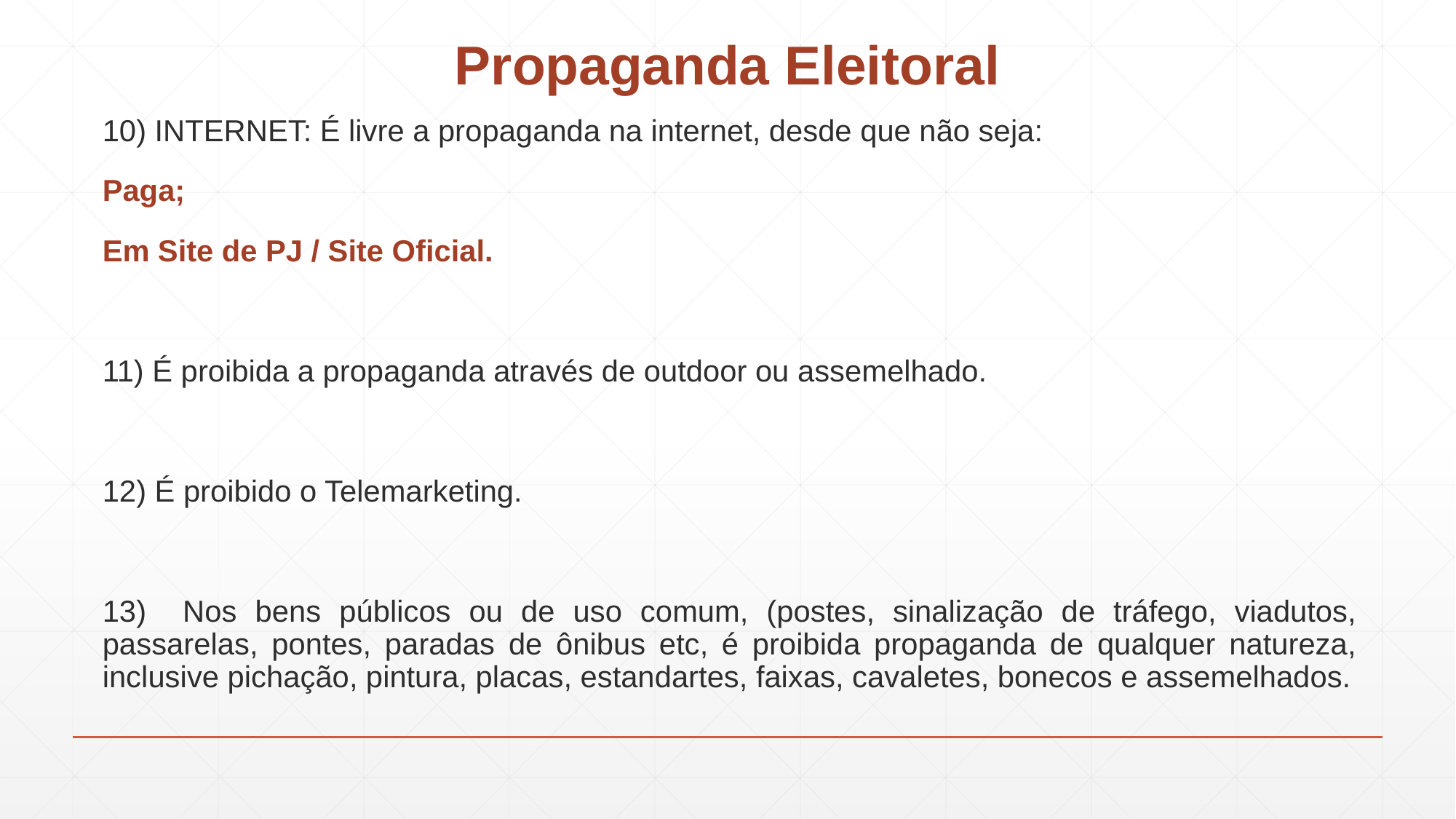

# Propaganda Eleitoral
10) INTERNET: É livre a propaganda na internet, desde que não seja:
Paga;
Em Site de PJ / Site Oficial.

11) É proibida a propaganda através de outdoor ou assemelhado.

12) É proibido o Telemarketing.

13)  Nos bens públicos ou de uso comum, (postes, sinalização de tráfego, viadutos, passarelas, pontes, paradas de ônibus etc, é proibida propaganda de qualquer natureza, inclusive pichação, pintura, placas, estandartes, faixas, cavaletes, bonecos e assemelhados.